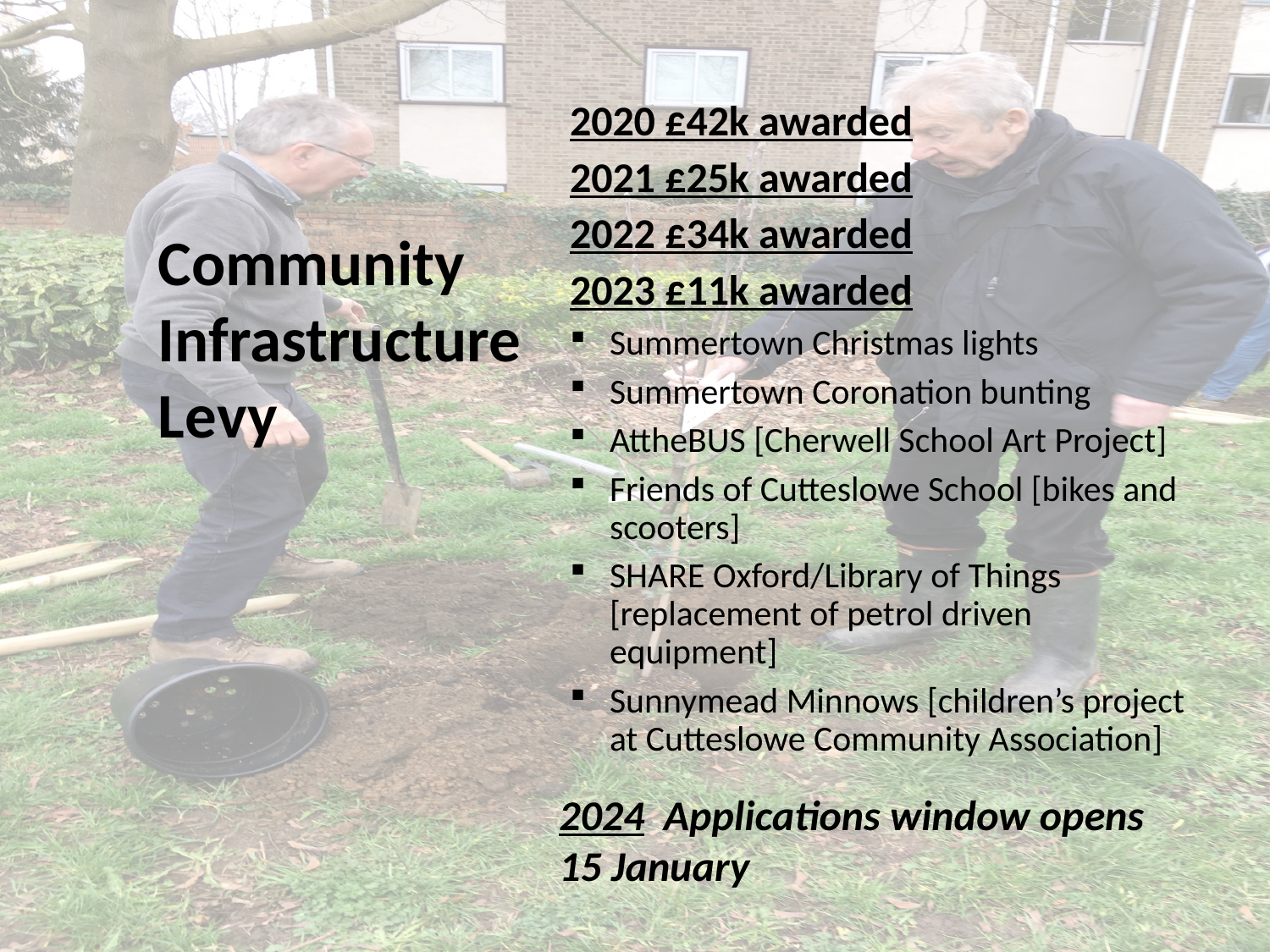

2020 £42k awarded
2021 £25k awarded
2022 £34k awarded
2023 £11k awarded
Summertown Christmas lights
Summertown Coronation bunting
AttheBUS [Cherwell School Art Project]
Friends of Cutteslowe School [bikes and scooters]
SHARE Oxford/Library of Things [replacement of petrol driven equipment]
Sunnymead Minnows [children’s project at Cutteslowe Community Association]
Community
Infrastructure
Levy
2024  Applications window opens 15 January